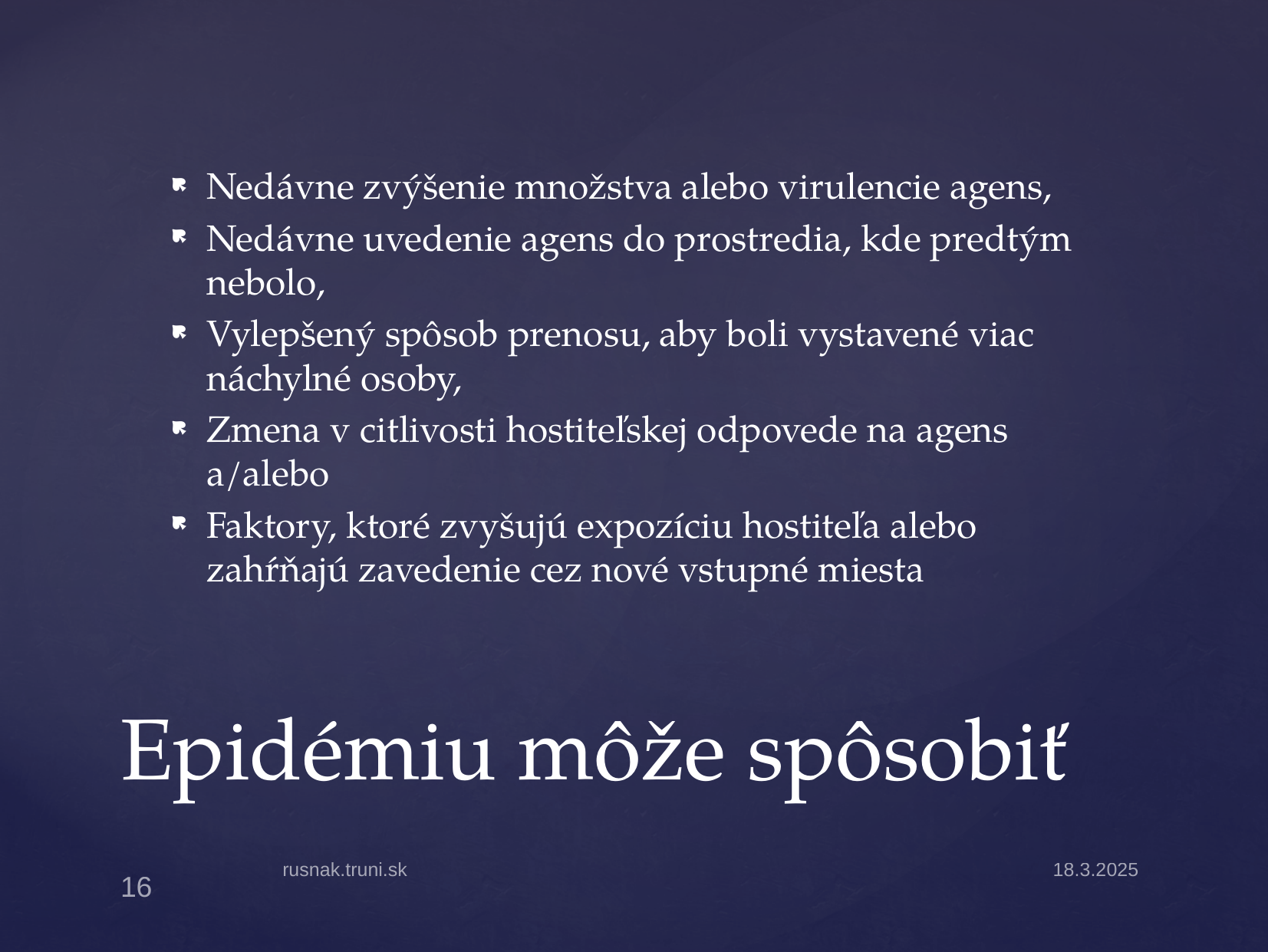

Nedávne zvýšenie množstva alebo virulencie agens,
Nedávne uvedenie agens do prostredia, kde predtým nebolo,
Vylepšený spôsob prenosu, aby boli vystavené viac náchylné osoby,
Zmena v citlivosti hostiteľskej odpovede na agens a/alebo
Faktory, ktoré zvyšujú expozíciu hostiteľa alebo zahŕňajú zavedenie cez nové vstupné miesta
# Epidémiu môže spôsobiť
rusnak.truni.sk
18.3.2025
16